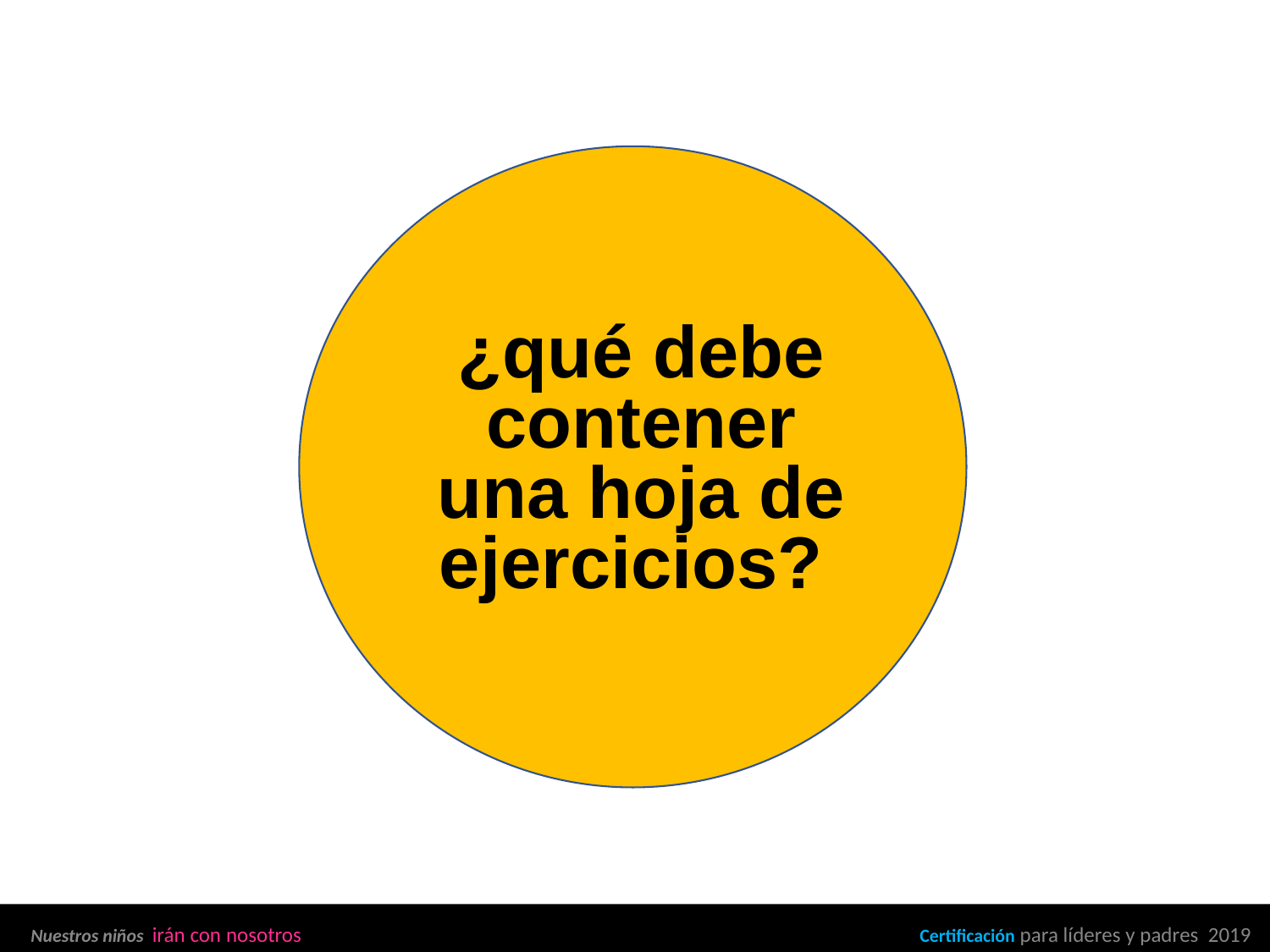

¿qué debe contener una hoja de ejercicios?

Nuestros niños  irán con nosotros  					Certificación para líderes y padres  2019